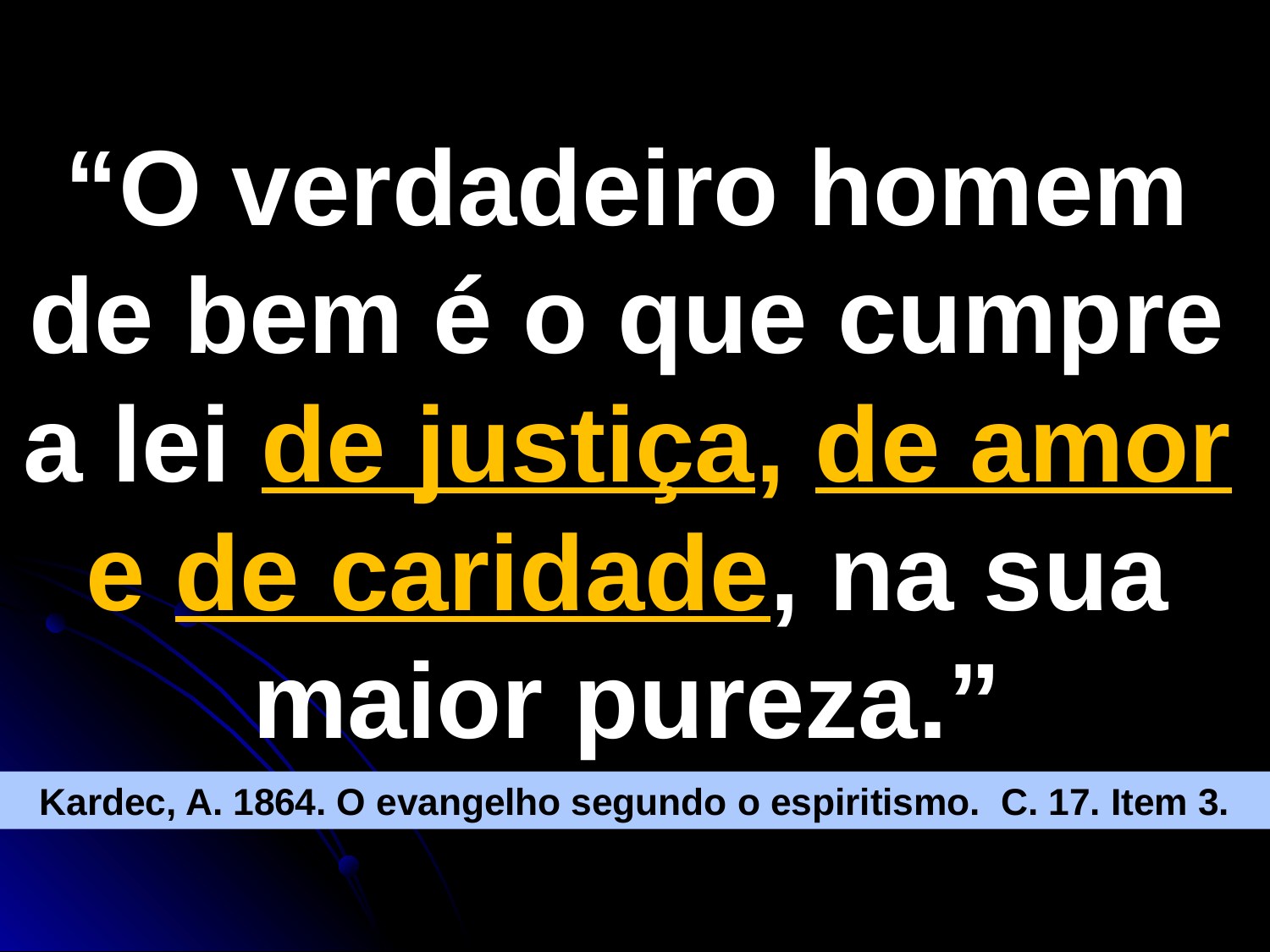

# “O verdadeiro homem de bem é o que cumpre a lei de justiça, de amor e de caridade, na sua maior pureza.”
Kardec, A. 1864. O evangelho segundo o espiritismo.  C. 17. Item 3.